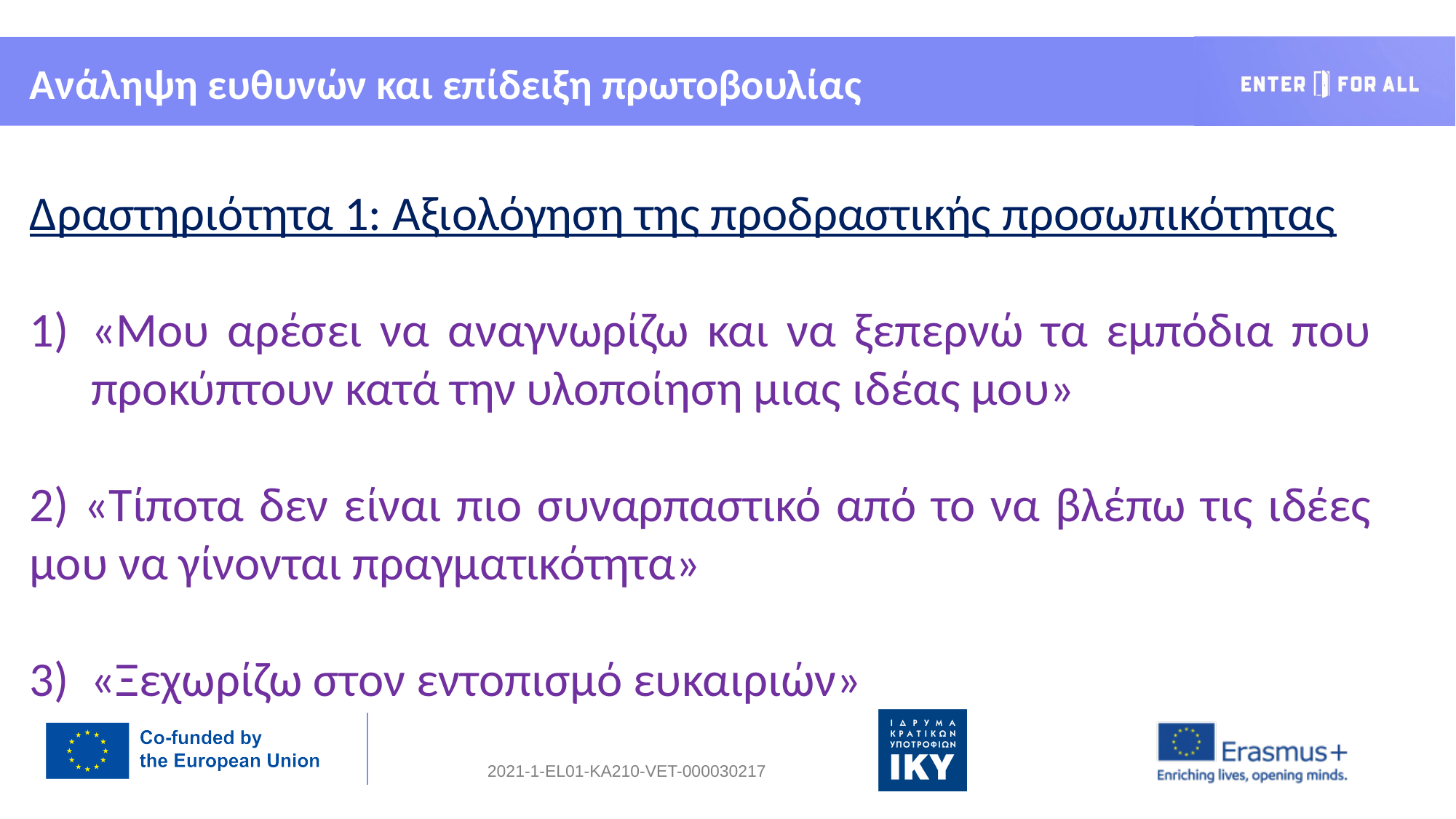

Ανάληψη ευθυνών και επίδειξη πρωτοβουλίας
Δραστηριότητα 1: Αξιολόγηση της προδραστικής προσωπικότητας

«Μου αρέσει να αναγνωρίζω και να ξεπερνώ τα εμπόδια που προκύπτουν κατά την υλοποίηση μιας ιδέας μου»

2) «Τίποτα δεν είναι πιο συναρπαστικό από το να βλέπω τις ιδέες μου να γίνονται πραγματικότητα»

3)  «Ξεχωρίζω στον εντοπισμό ευκαιριών»